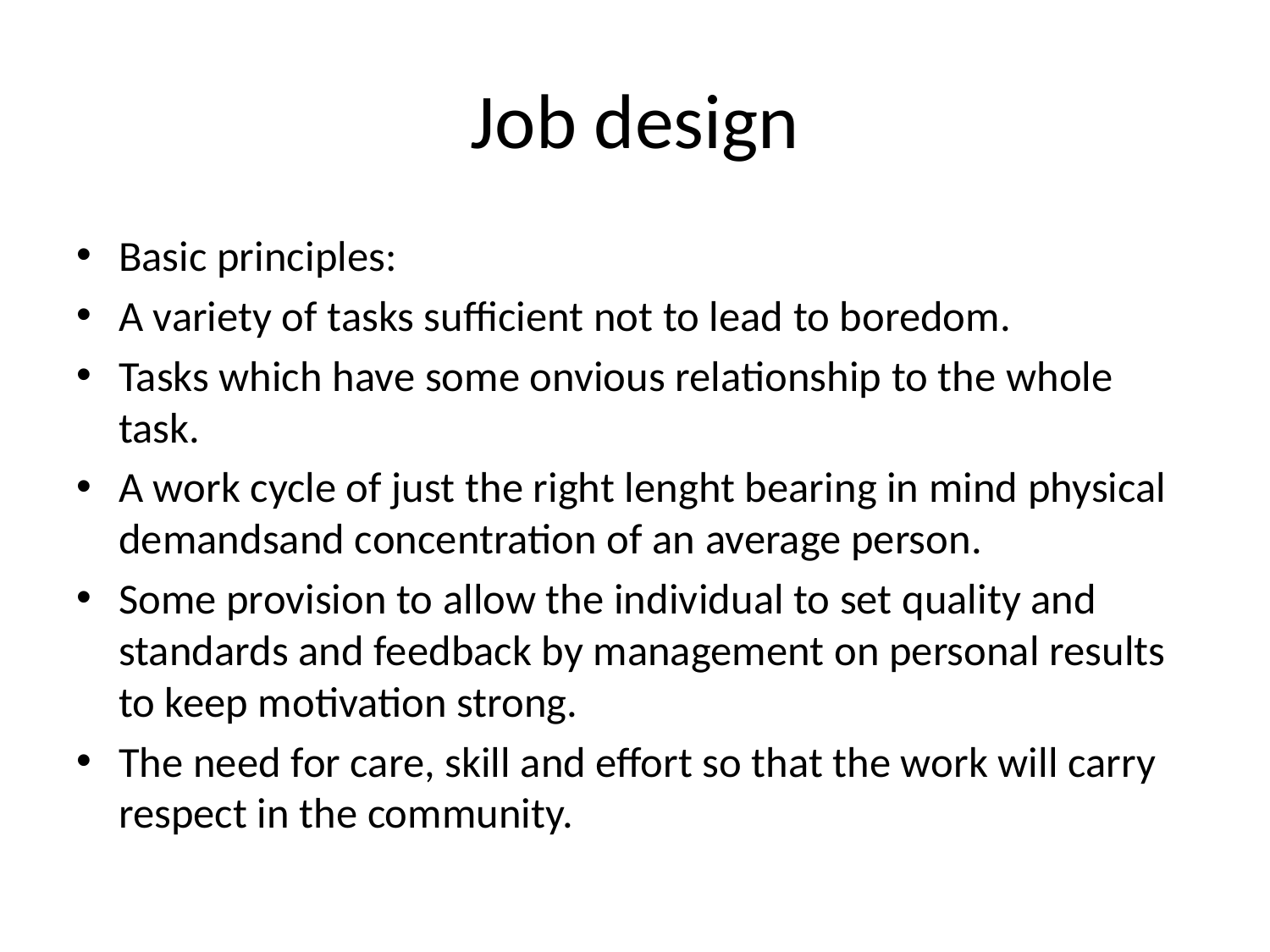

# Job design
Basic principles:
A variety of tasks sufficient not to lead to boredom.
Tasks which have some onvious relationship to the whole task.
A work cycle of just the right lenght bearing in mind physical demandsand concentration of an average person.
Some provision to allow the individual to set quality and standards and feedback by management on personal results to keep motivation strong.
The need for care, skill and effort so that the work will carry respect in the community.